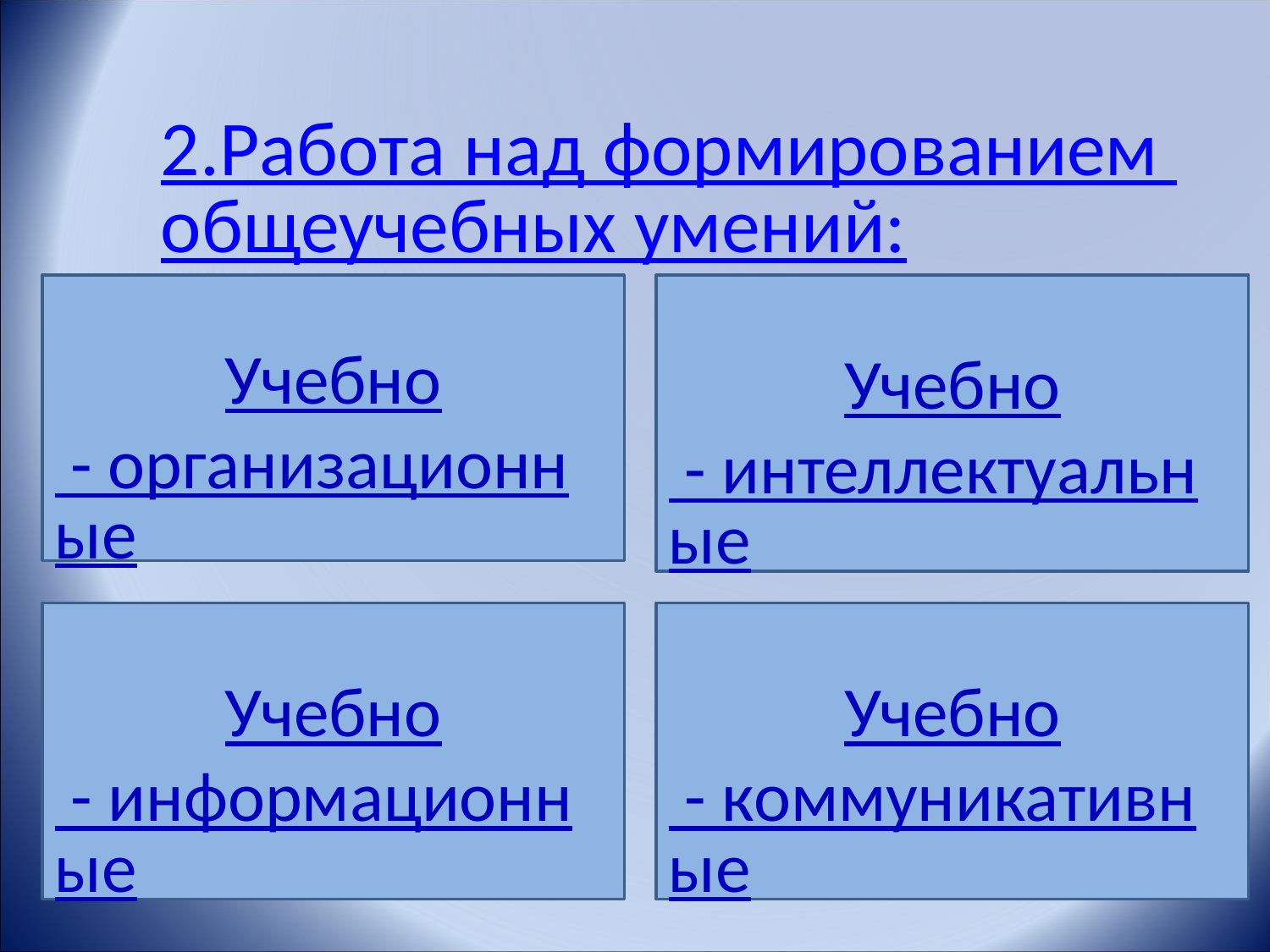

# 2.Работа над формированием общеучебных умений:

Учебно - организационные
Учебно - интеллектуальные
Учебно - информационные
Учебно - коммуникативные